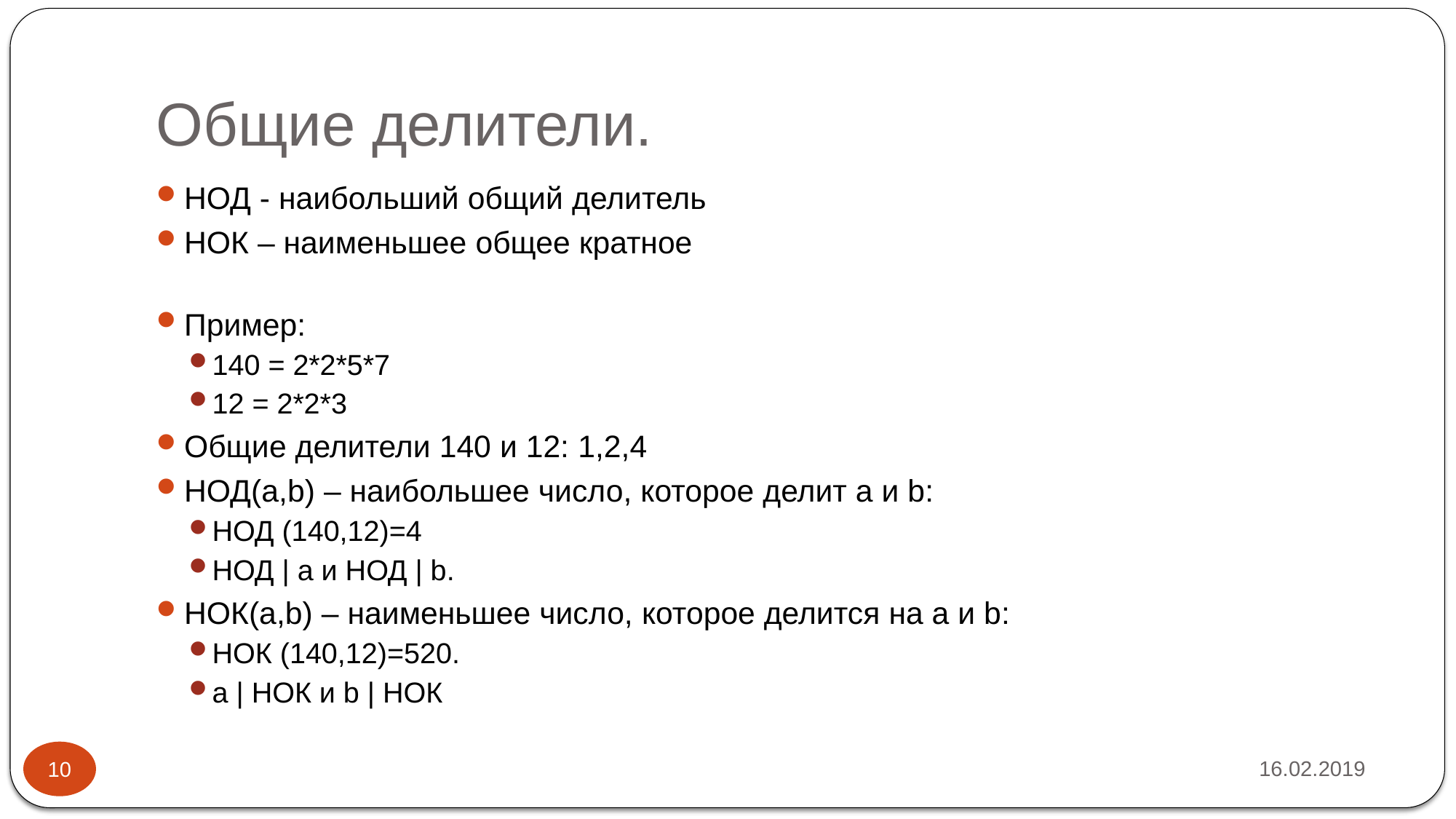

# Общие делители.
НОД - наибольший общий делитель
НОК – наименьшее общее кратное
Пример:
140 = 2*2*5*7
12 = 2*2*3
Общие делители 140 и 12: 1,2,4
НОД(a,b) – наибольшее число, которое делит a и b:
НОД (140,12)=4
НОД | a и НОД | b.
НОК(a,b) – наименьшее число, которое делится на a и b:
НОК (140,12)=520.
а | НОК и b | НОК

16.02.2019
10